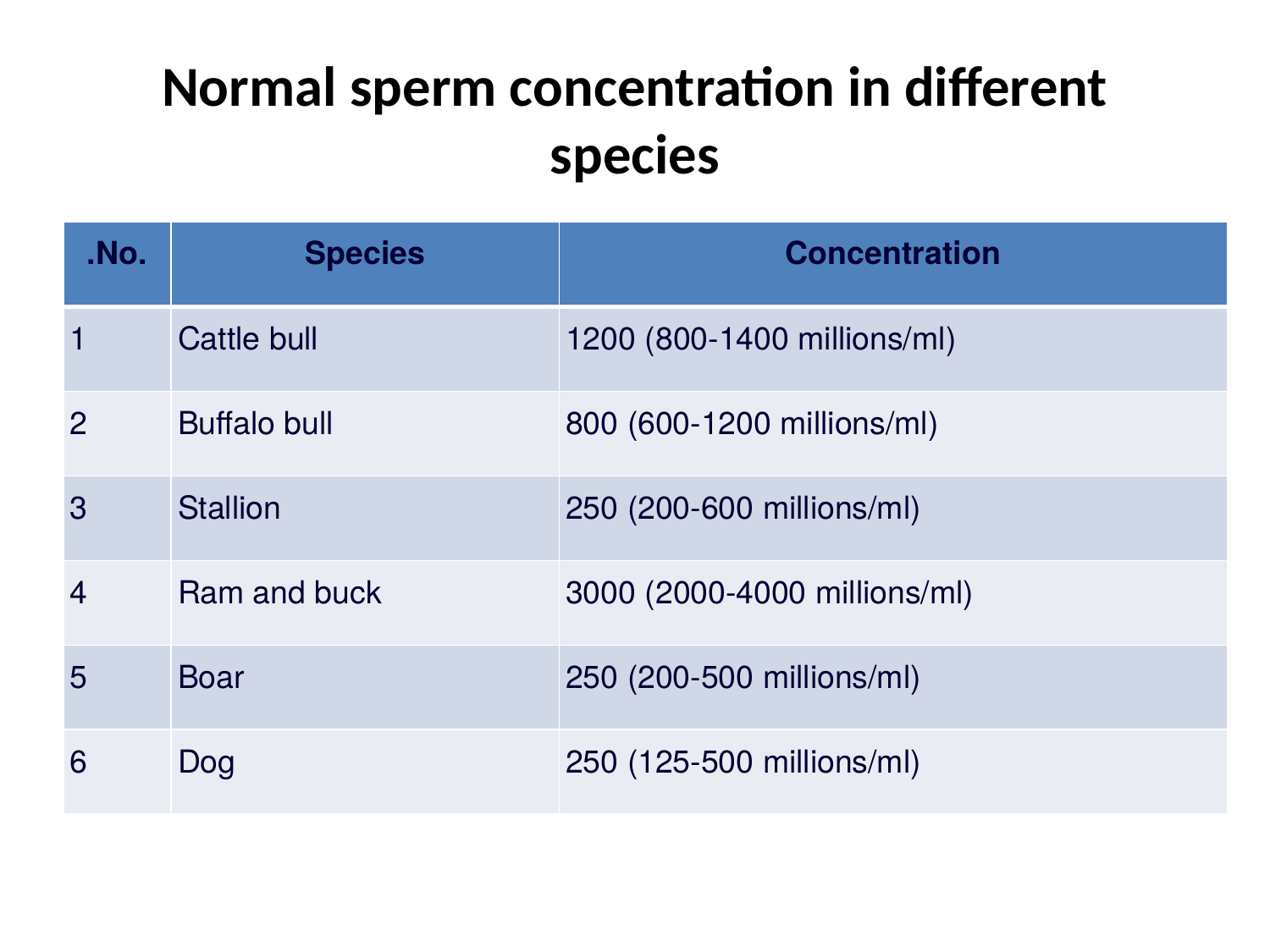

# Normal sperm concentration in different species
| .No. | Species | Concentration |
| --- | --- | --- |
| 1 | Cattle bull | 1200 (800-1400 millions/ml) |
| 2 | Buffalo bull | 800 (600-1200 millions/ml) |
| 3 | Stallion | 250 (200-600 millions/ml) |
| 4 | Ram and buck | 3000 (2000-4000 millions/ml) |
| 5 | Boar | 250 (200-500 millions/ml) |
| 6 | Dog | 250 (125-500 millions/ml) |